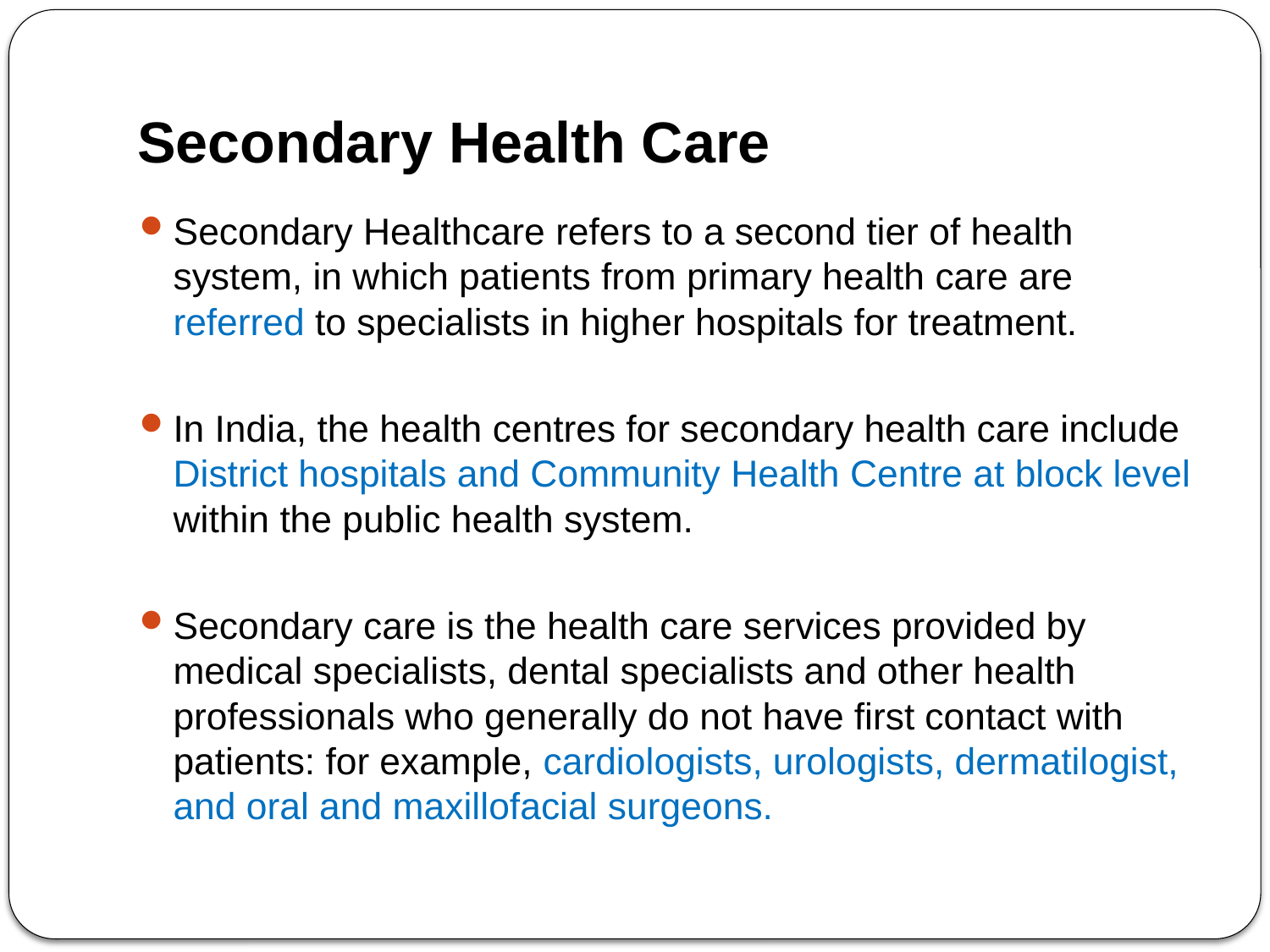

# Secondary Health Care
Secondary Healthcare refers to a second tier of health system, in which patients from primary health care are referred to specialists in higher hospitals for treatment.

In India, the health centres for secondary health care include District hospitals and Community Health Centre at block level within the public health system.

Secondary care is the health care services provided by medical specialists, dental specialists and other health professionals who generally do not have first contact with patients: for example, cardiologists, urologists, dermatilogist, and oral and maxillofacial surgeons.